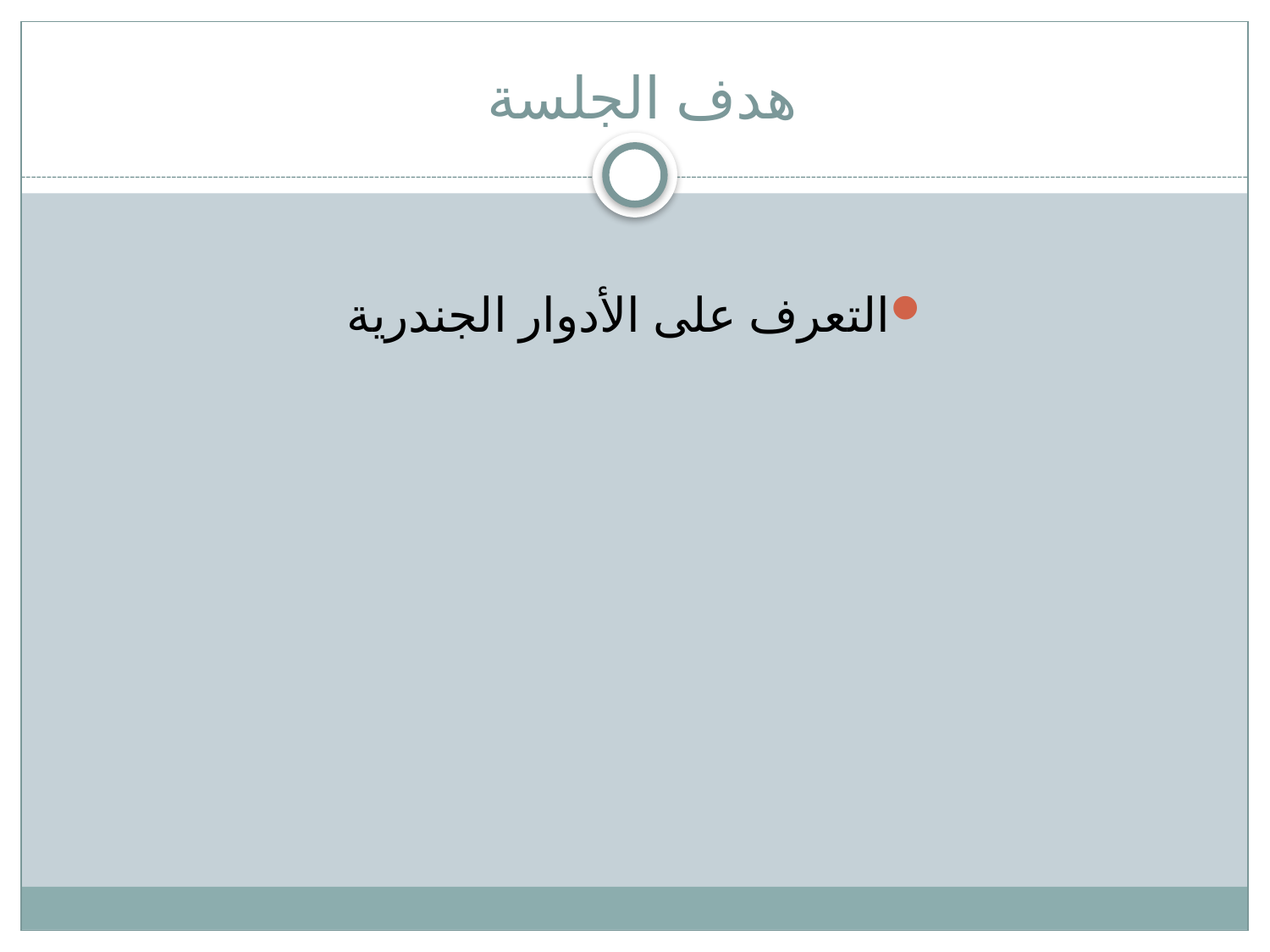

# هدف الجلسة

التعرف على الأدوار الجندرية